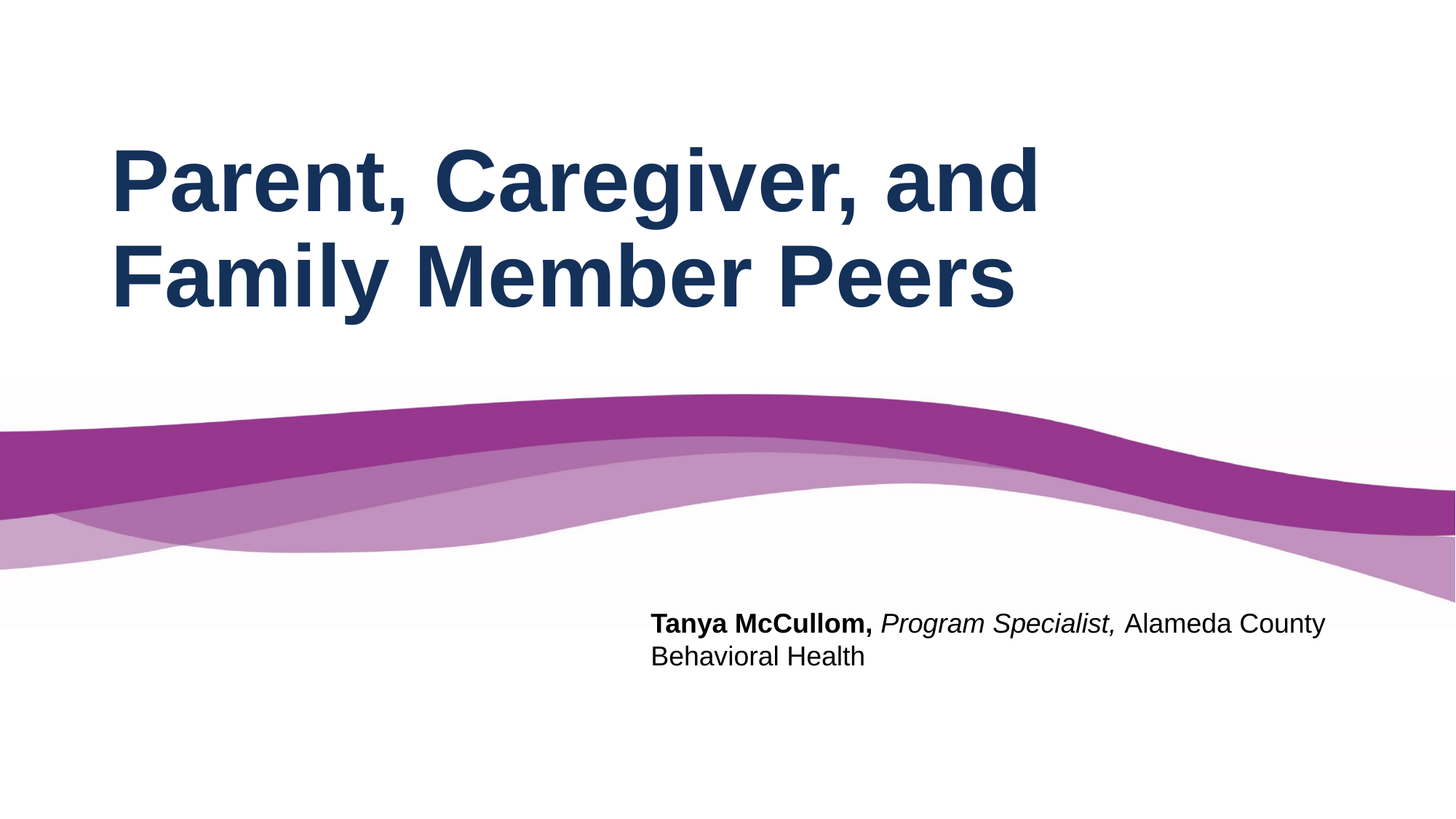

# Parent, Caregiver, and Family Member Peers
Tanya McCullom, Program Specialist, Alameda County Behavioral Health